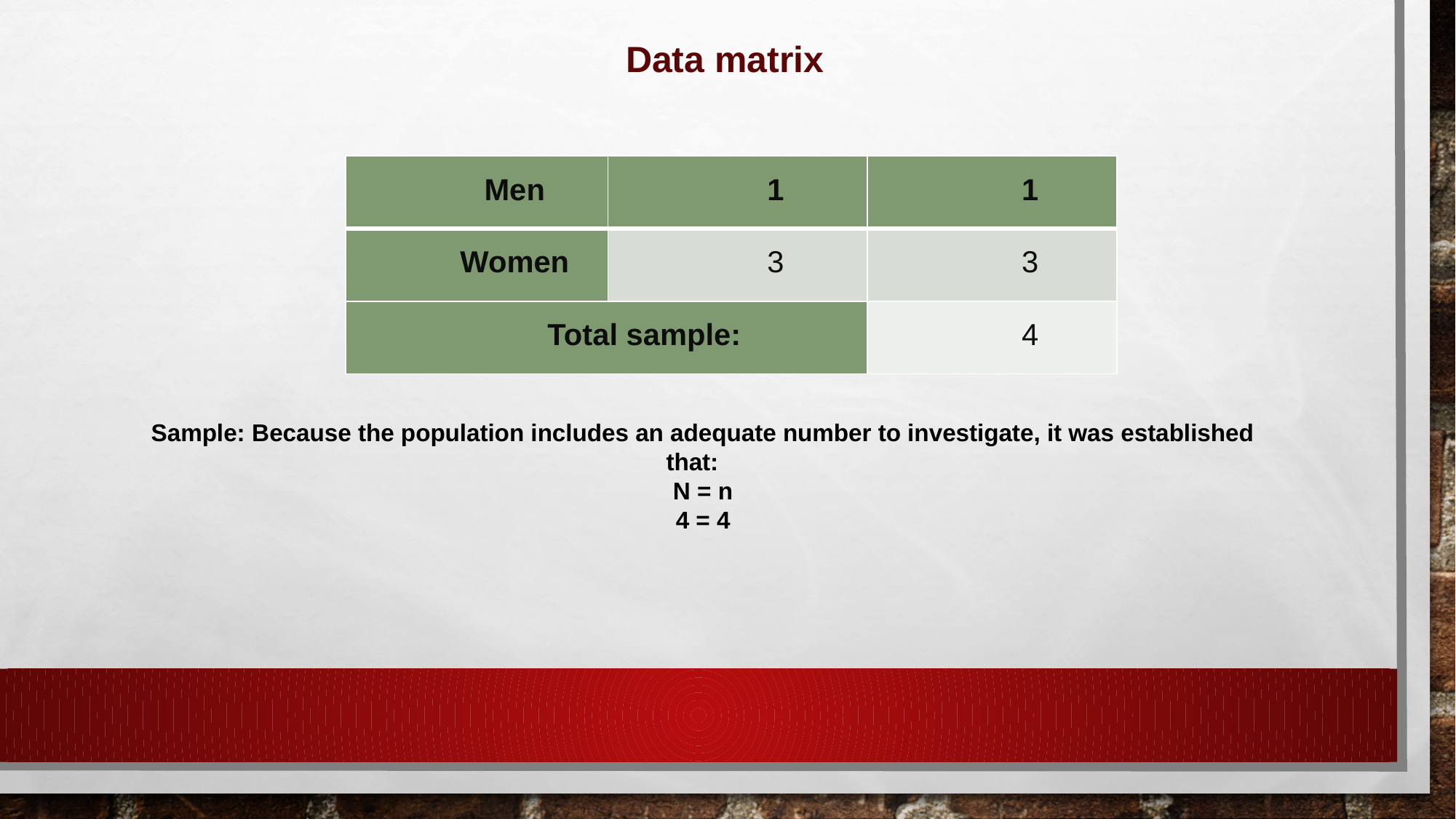

Data matrix
| Men | 1 | 1 |
| --- | --- | --- |
| Women | 3 | 3 |
| Total sample: |  | 4 |
Sample: Because the population includes an adequate number to investigate, it was established that:
N = n
4 = 4